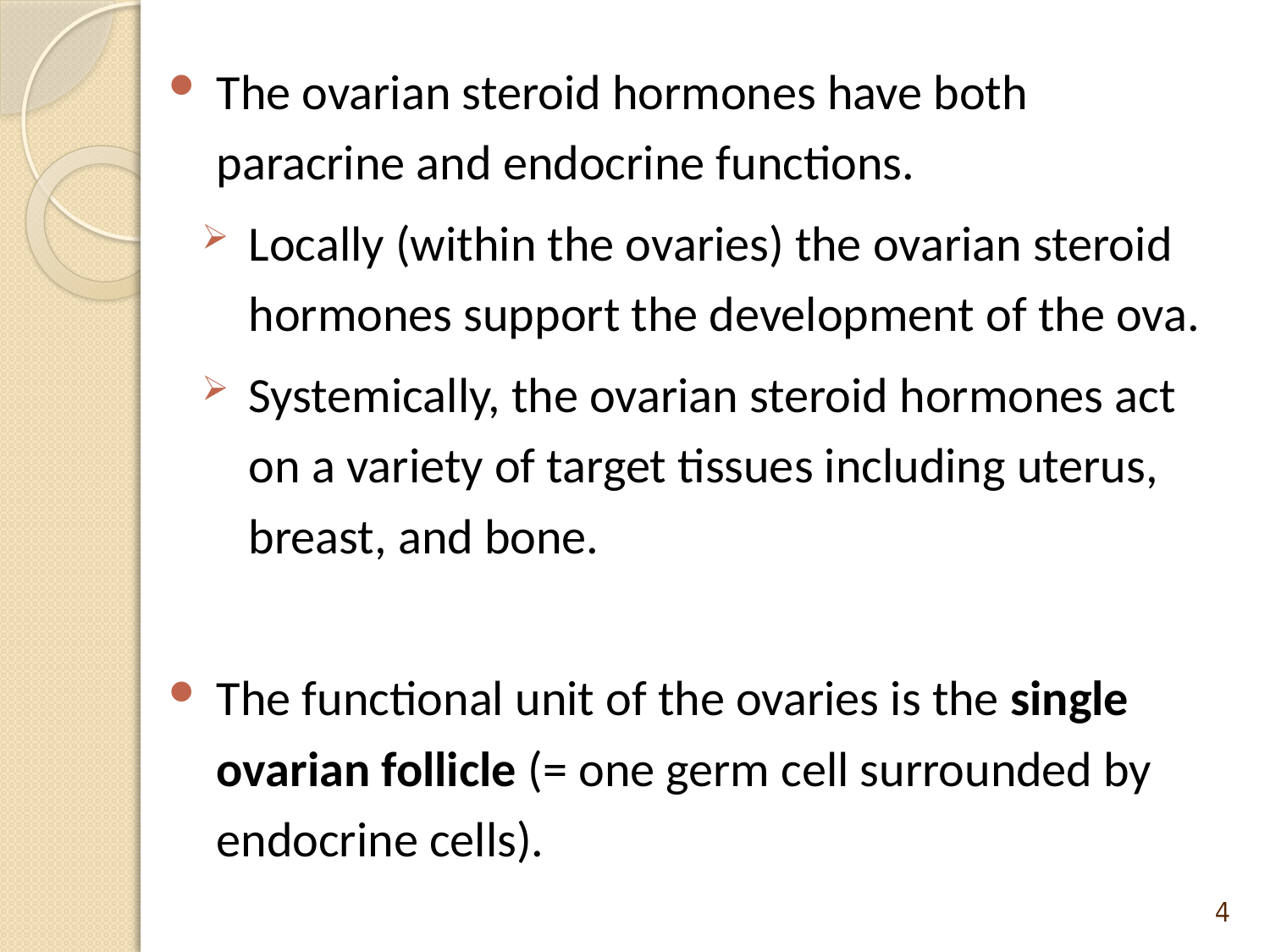

The ovarian steroid hormones have both paracrine and endocrine functions.
Locally (within the ovaries) the ovarian steroid hormones support the development of the ova.
Systemically, the ovarian steroid hormones act on a variety of target tissues including uterus, breast, and bone.

The functional unit of the ovaries is the single ovarian follicle (= one germ cell surrounded by endocrine cells).
4